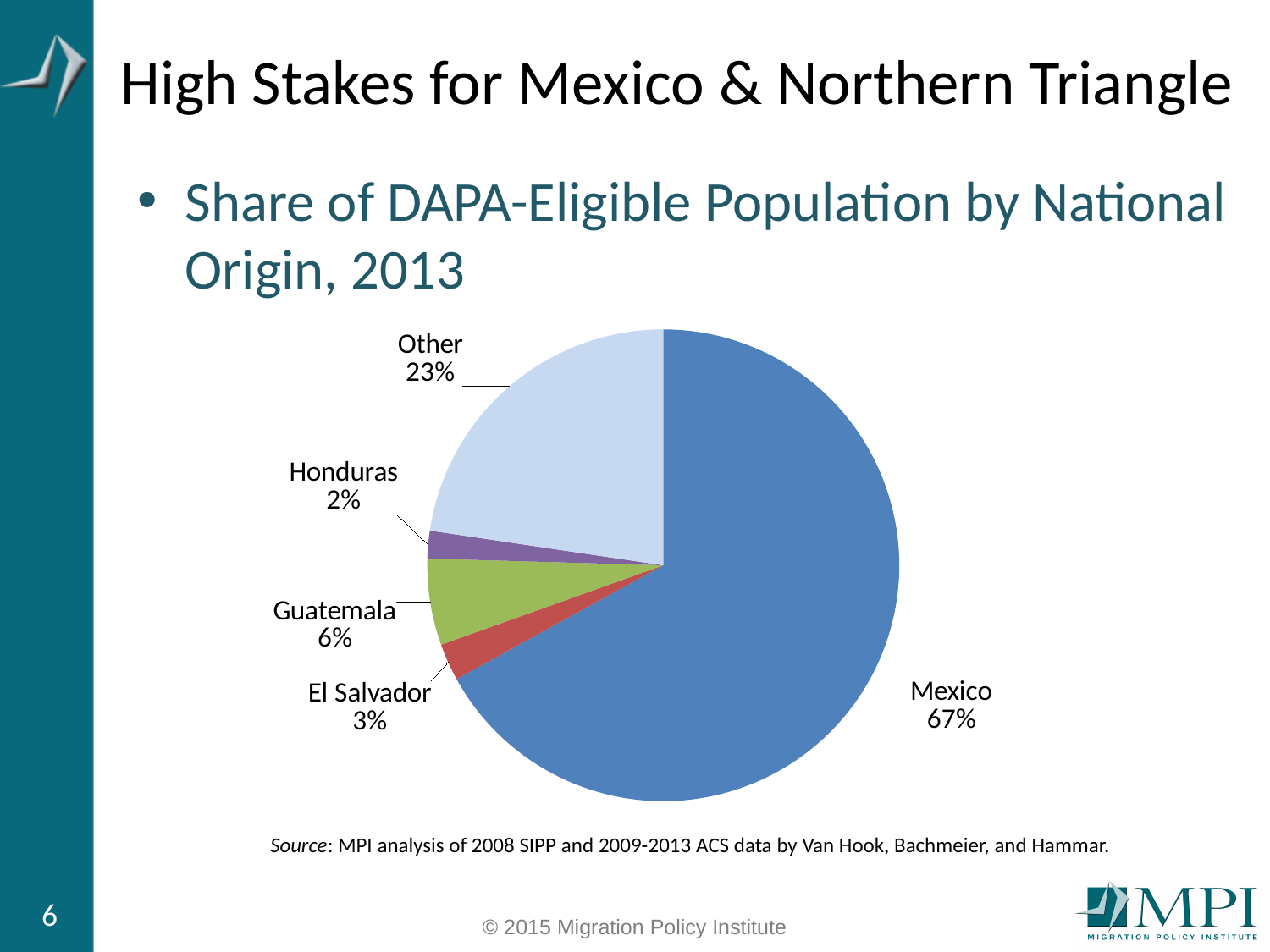

# High Stakes for Mexico & Northern Triangle
Share of DAPA-Eligible Population by National Origin, 2013

### Chart

| Category |  |
|---|---|
| Mexico | 2414963.0 |
| El Salvador | 91611.29687499993 |
| Guatemala | 213433.5 |
| Honduras | 68499.8984375 |
| Other | 816492.3046875003 |
Source: MPI analysis of 2008 SIPP and 2009-2013 ACS data by Van Hook, Bachmeier, and Hammar.
6
© 2015 Migration Policy Institute